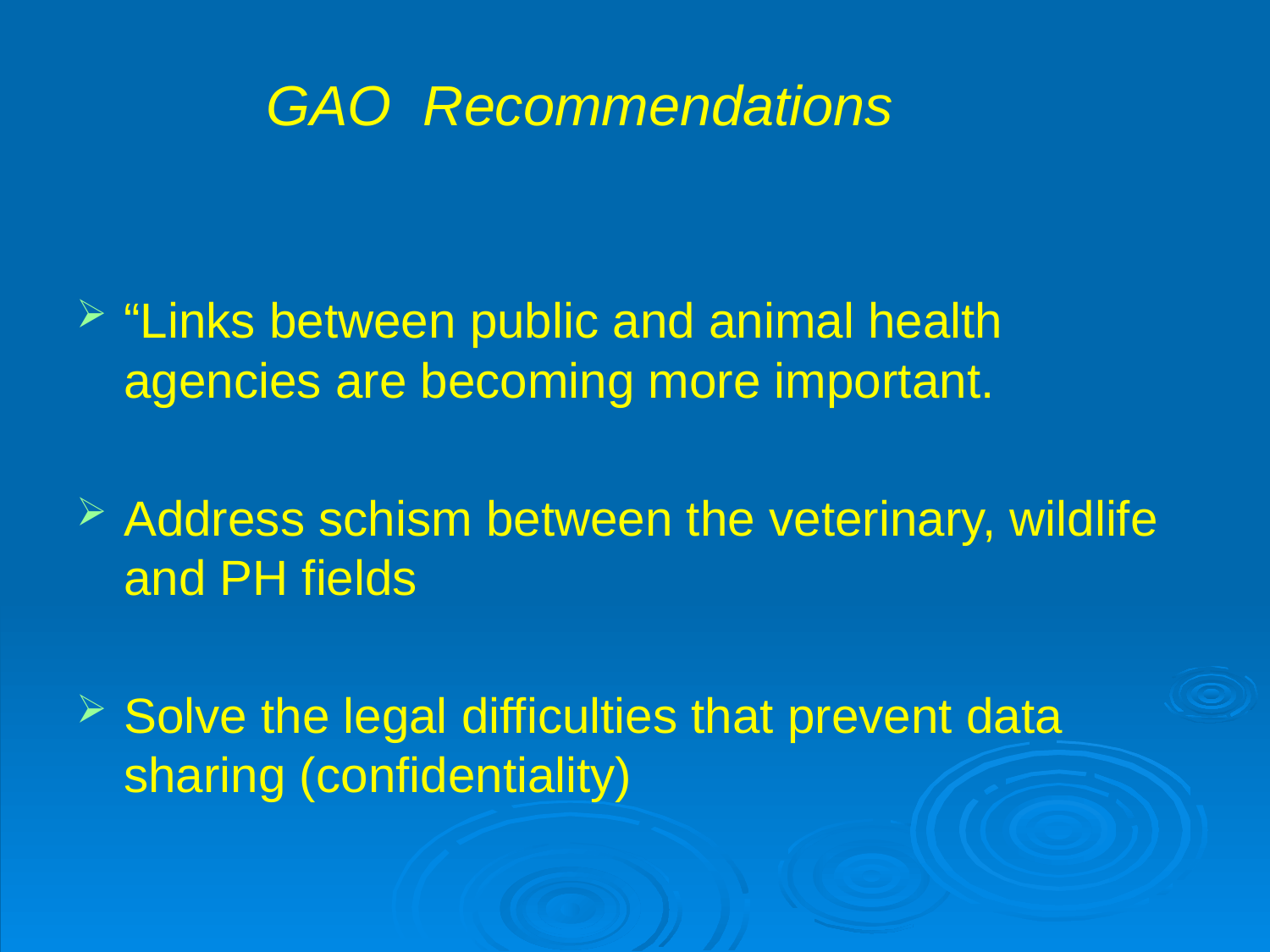

GAO  Recommendations

“Links between public and animal health agencies are becoming more important.

Address schism between the veterinary, wildlife and PH fields

Solve the legal difficulties that prevent data sharing (confidentiality)